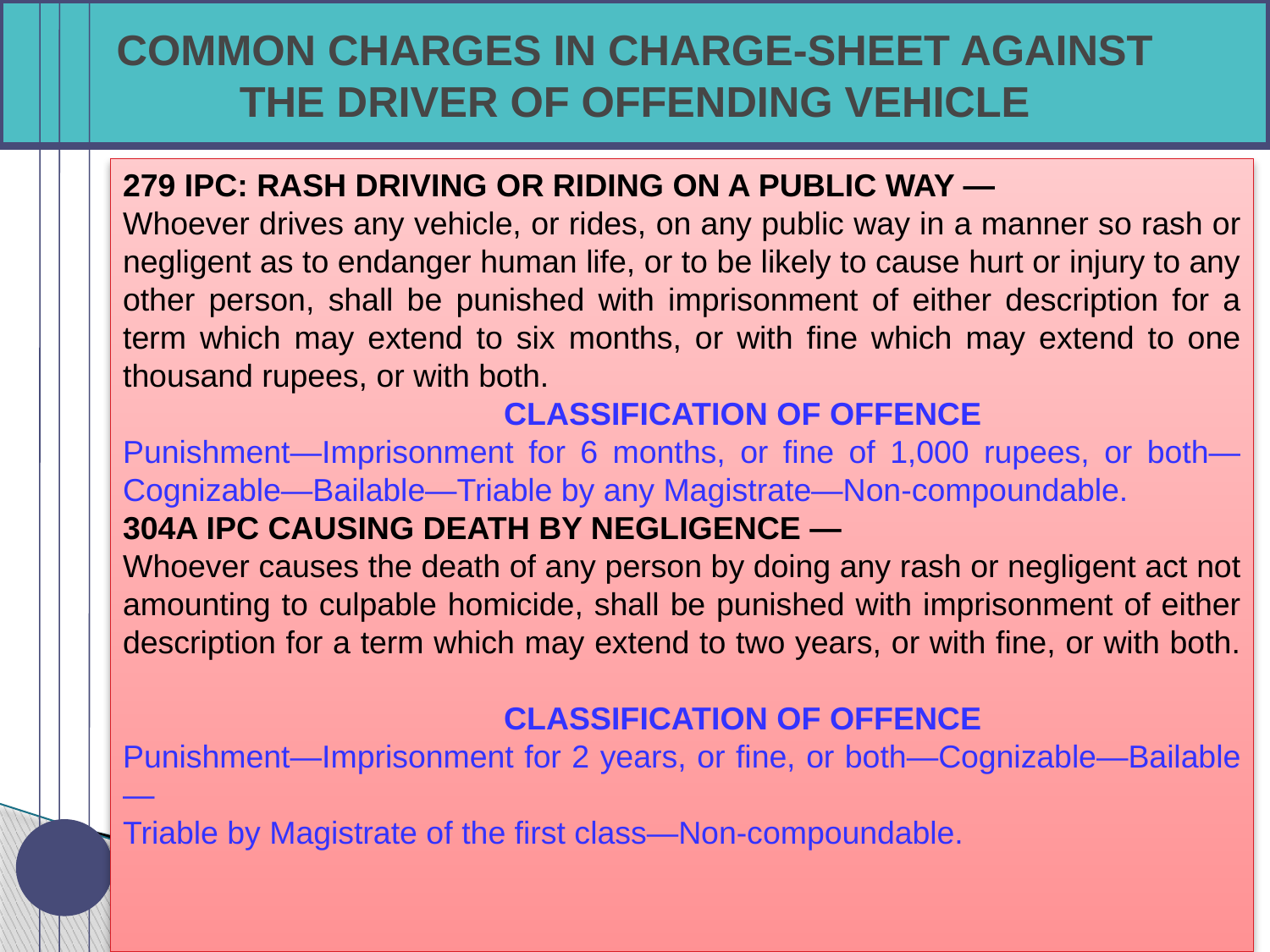

# COMMON CHARGES IN CHARGE-SHEET AGAINST THE DRIVER OF OFFENDING VEHICLE

279 IPC: RASH DRIVING OR RIDING ON A PUBLIC WAY —
Whoever drives any vehicle, or rides, on any public way in a manner so rash or negligent as to endanger human life, or to be likely to cause hurt or injury to any other person, shall be punished with imprisonment of either description for a term which may extend to six months, or with fine which may extend to one thousand rupees, or with both.
			CLASSIFICATION OF OFFENCE
Punishment—Imprisonment for 6 months, or fine of 1,000 rupees, or both—Cognizable—Bailable—Triable by any Magistrate—Non-compoundable.
304A IPC CAUSING DEATH BY NEGLIGENCE —
Whoever causes the death of any person by doing any rash or negligent act not amounting to culpable homicide, shall be punished with imprisonment of either description for a term which may extend to two years, or with fine, or with both.
			CLASSIFICATION OF OFFENCE
Punishment—Imprisonment for 2 years, or fine, or both—Cognizable—Bailable—
Triable by Magistrate of the first class—Non-compoundable.